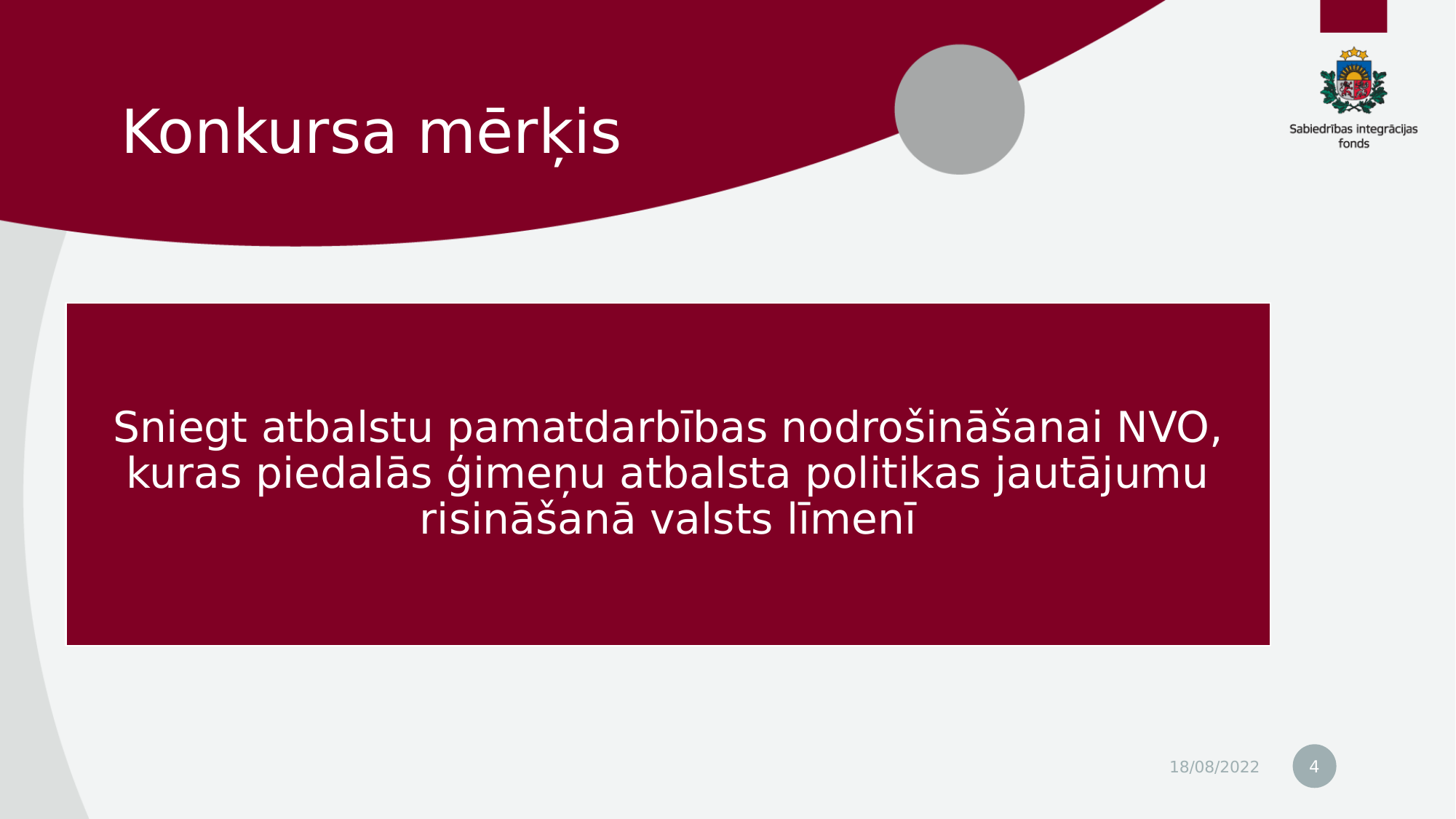

# Konkursa mērķis
Sniegt atbalstu pamatdarbības nodrošināšanai NVO, kuras piedalās ģimeņu atbalsta politikas jautājumu risināšanā valsts līmenī
4
18/08/2022